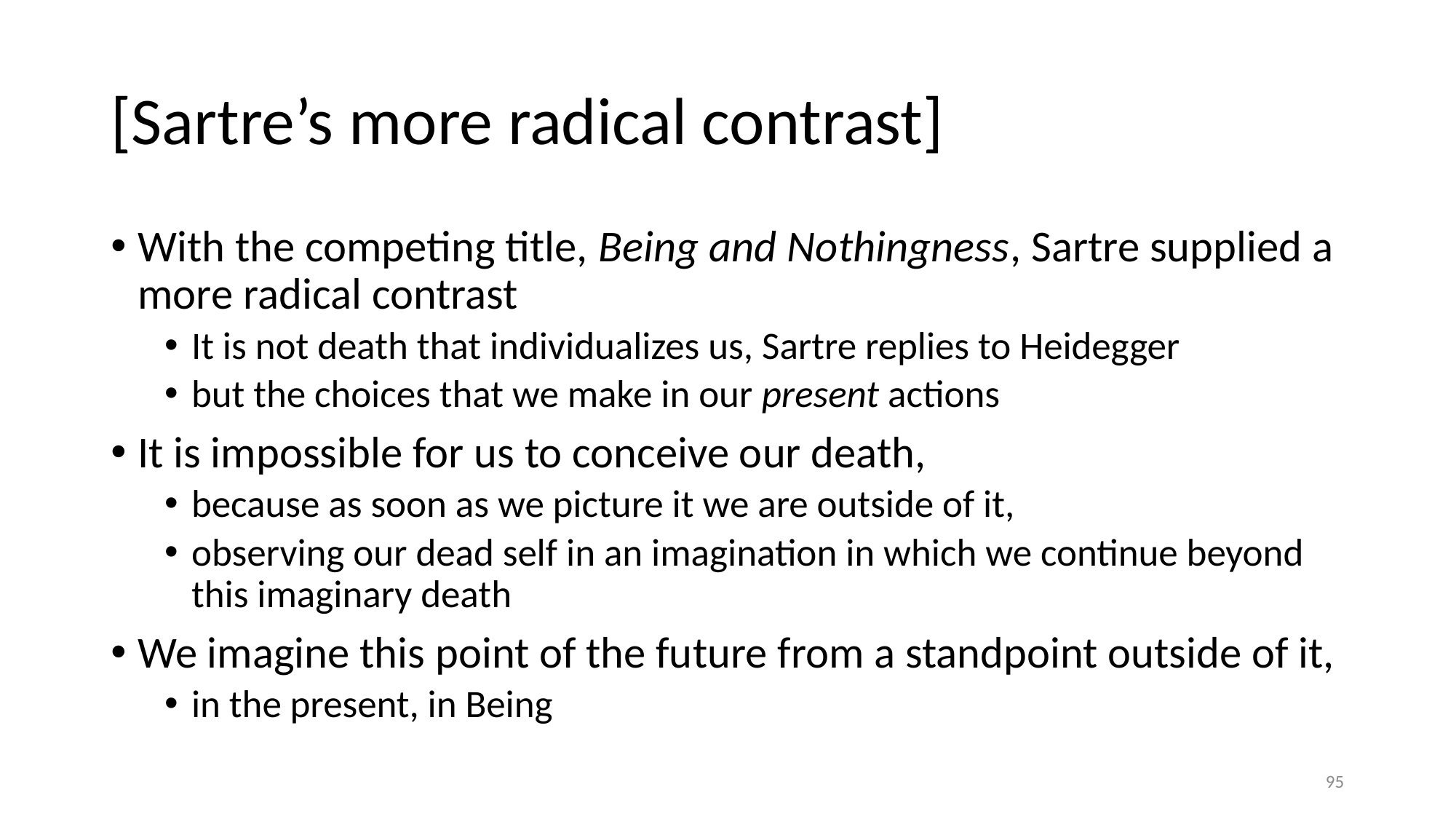

# [Sartre’s more radical contrast]
With the competing title, Being and Nothingness, Sartre supplied a more radical contrast
It is not death that individualizes us, Sartre replies to Heidegger
but the choices that we make in our present actions
It is impossible for us to conceive our death,
because as soon as we picture it we are outside of it,
observing our dead self in an imagination in which we continue beyond this imaginary death
We imagine this point of the future from a standpoint outside of it,
in the present, in Being

95